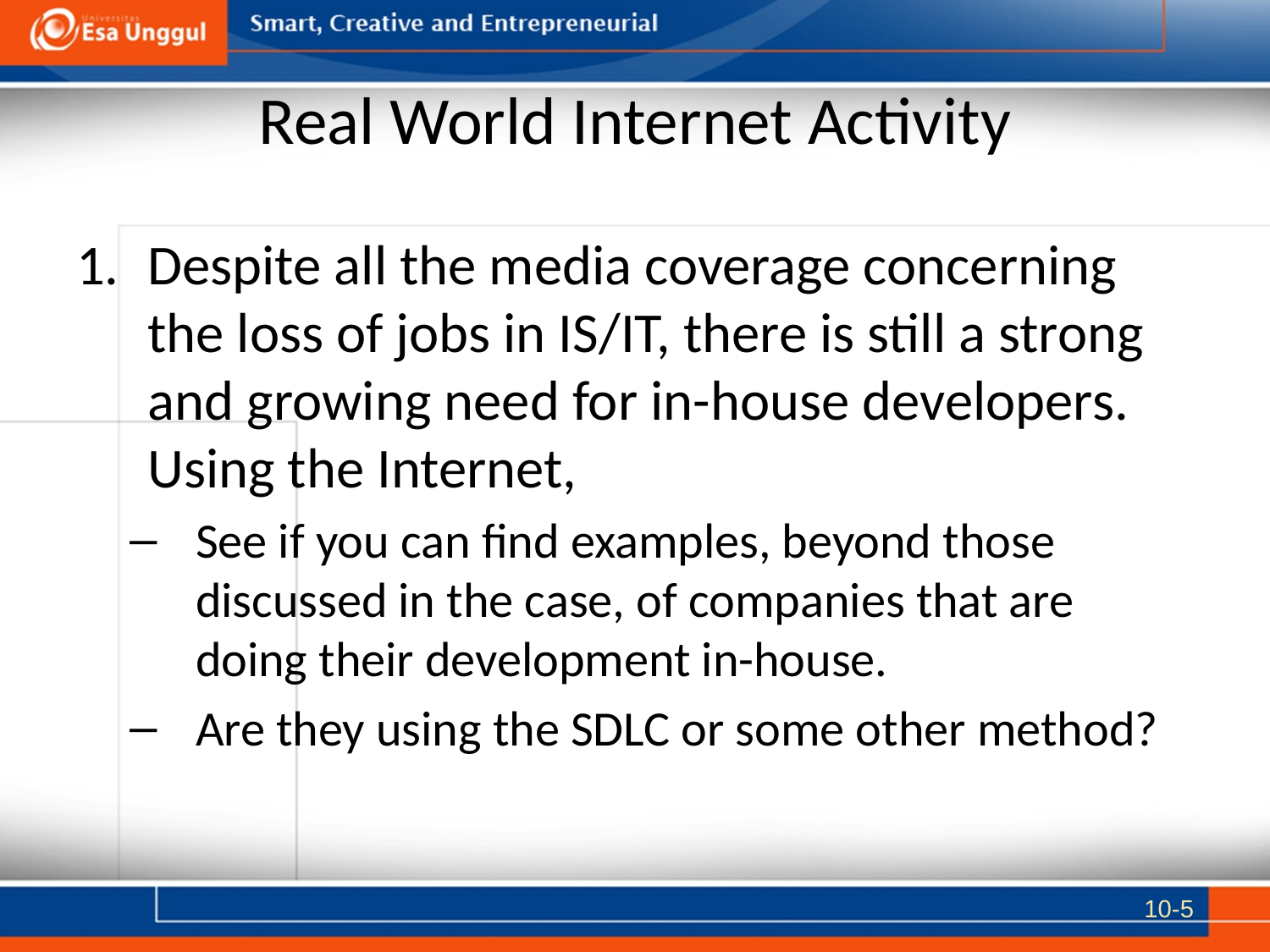

# Real World Internet Activity
Despite all the media coverage concerning the loss of jobs in IS/IT, there is still a strong and growing need for in-house developers.  Using the Internet,
See if you can find examples, beyond those discussed in the case, of companies that are doing their development in-house.
Are they using the SDLC or some other method?

10-5